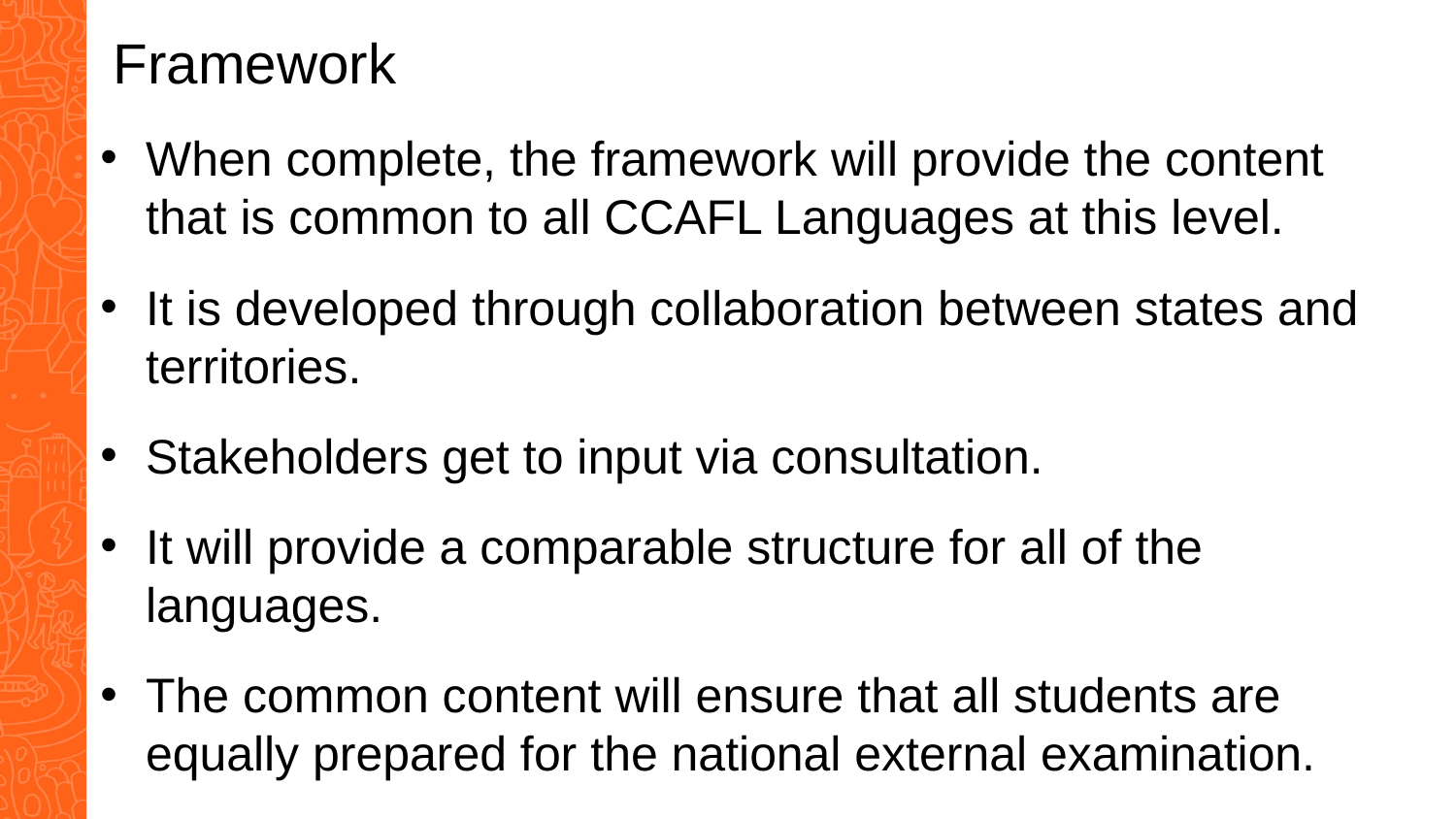

Framework
When complete, the framework will provide the content that is common to all CCAFL Languages at this level.
It is developed through collaboration between states and territories.
Stakeholders get to input via consultation.
It will provide a comparable structure for all of the languages.
The common content will ensure that all students are equally prepared for the national external examination.